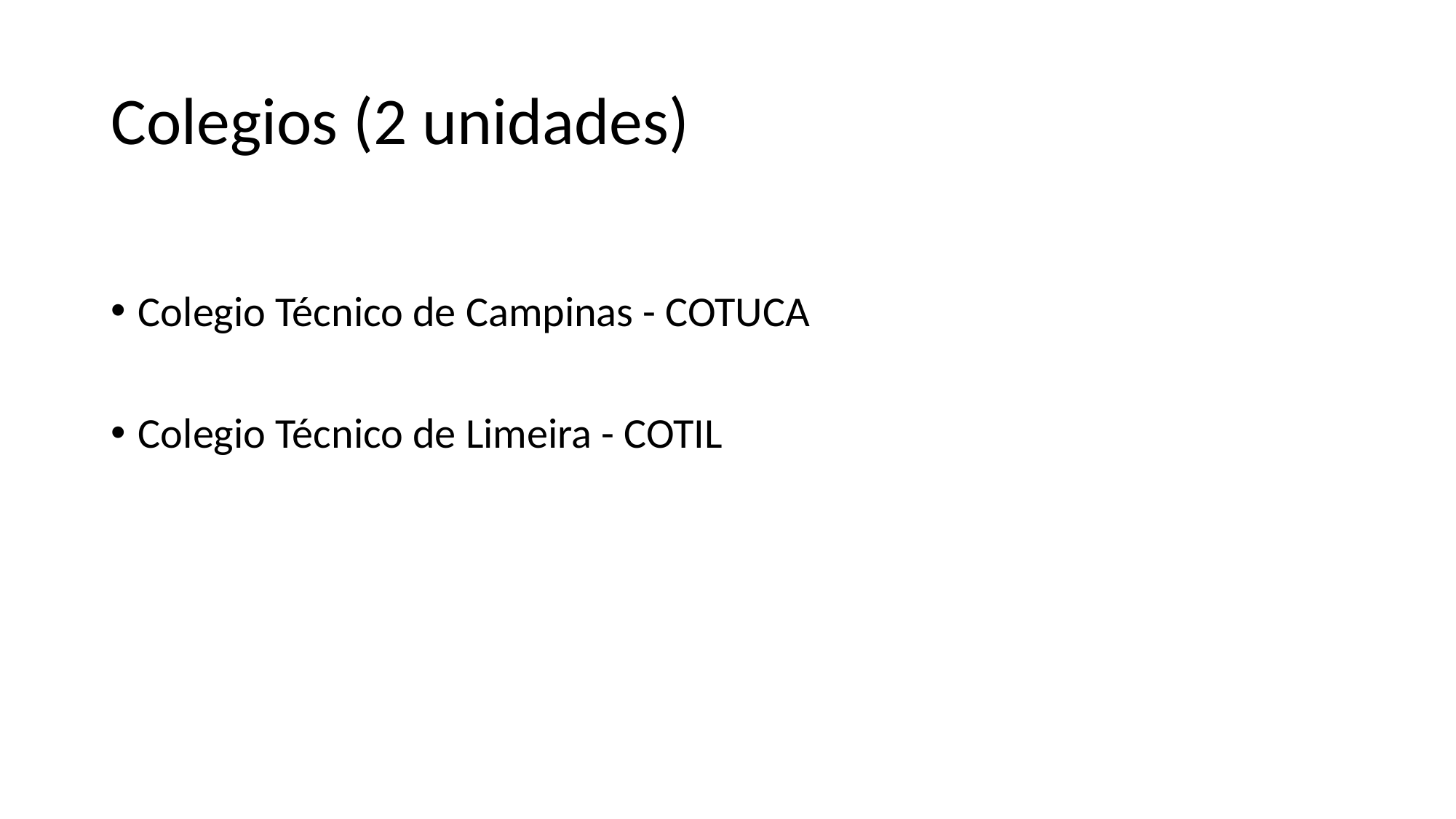

# Colegios (2 unidades)

Colegio Técnico de Campinas - COTUCA

Colegio Técnico de Limeira - COTIL